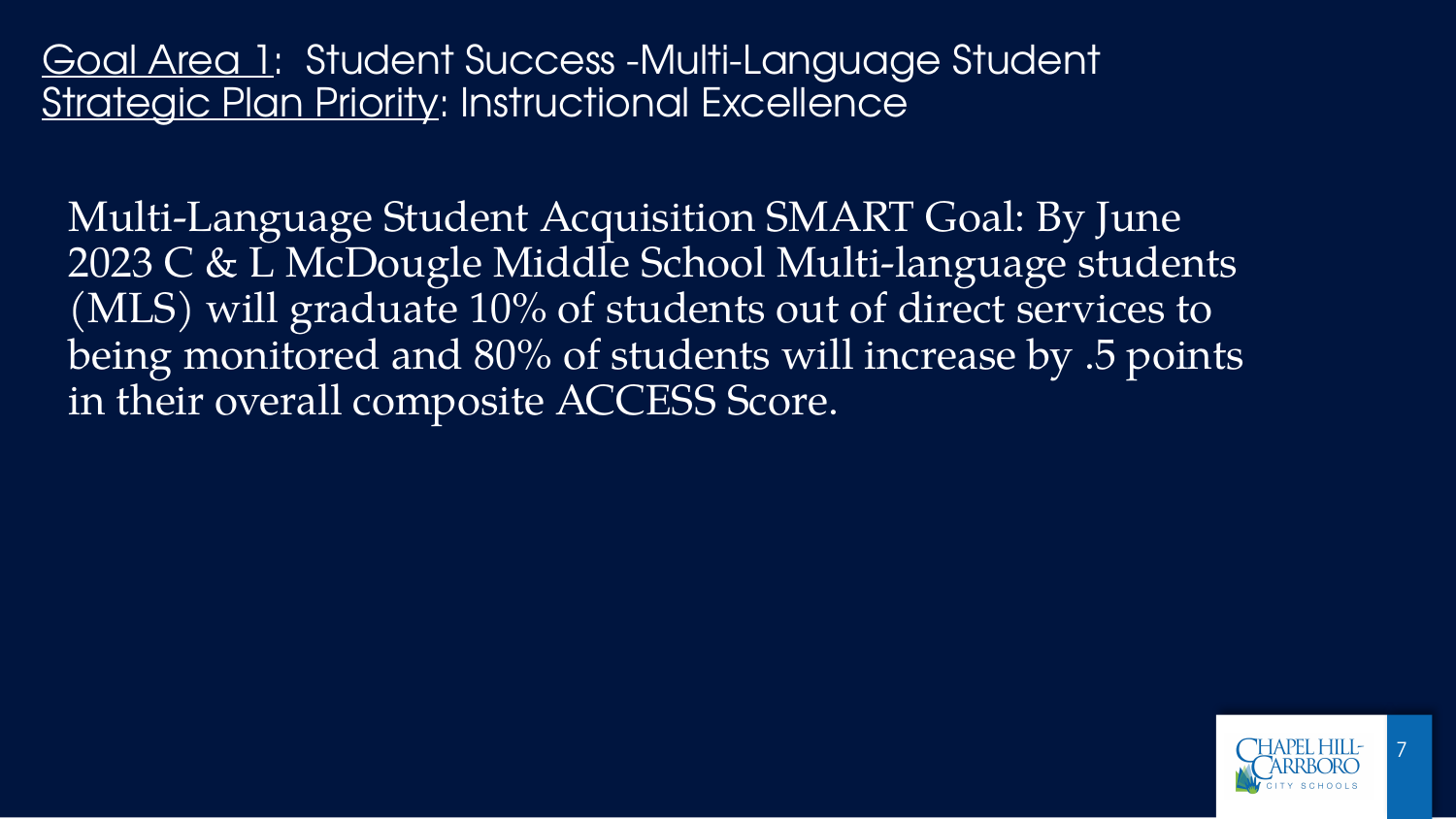

# Goal Area 1:  Student Success -Multi-Language Student
Strategic Plan Priority: Instructional Excellence
Multi-Language Student Acquisition SMART Goal: By June 2023 C & L McDougle Middle School Multi-language students (MLS) will graduate 10% of students out of direct services to being monitored and 80% of students will increase by .5 points in their overall composite ACCESS Score.